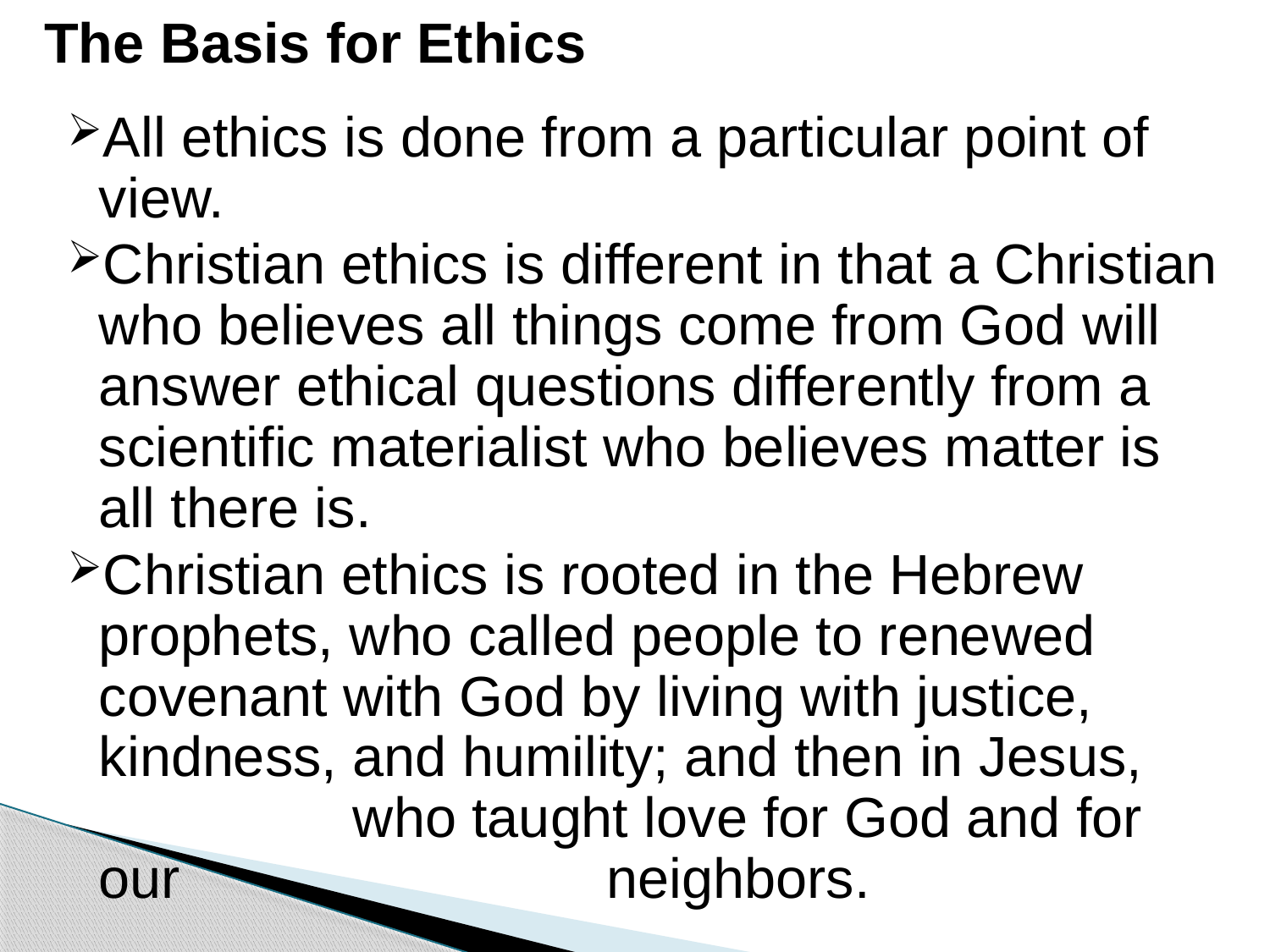

# The Basis for Ethics
All ethics is done from a particular point of view.
Christian ethics is different in that a Christian who believes all things come from God will answer ethical questions differently from a scientific materialist who believes matter is all there is.
Christian ethics is rooted in the Hebrew prophets, who called people to renewed covenant with God by living with justice, kindness, and humility; and then in Jesus, 		who taught love for God and for our 				neighbors.